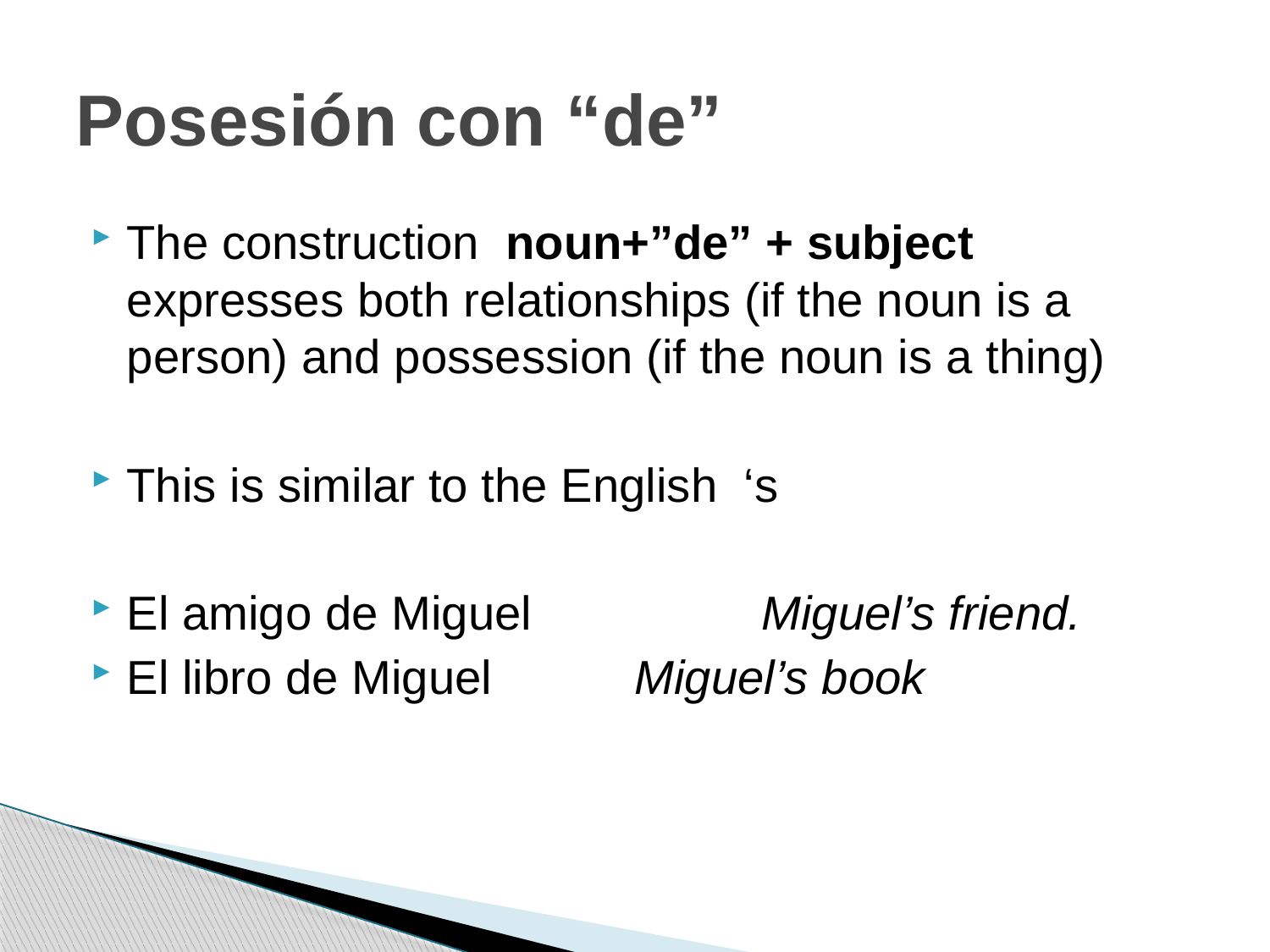

# Posesión con “de”
The construction  noun+”de” + subject expresses both relationships (if the noun is a person) and possession (if the noun is a thing)

This is similar to the English  ‘s

El amigo de Miguel 		Miguel’s friend.
El libro de Miguel		Miguel’s book